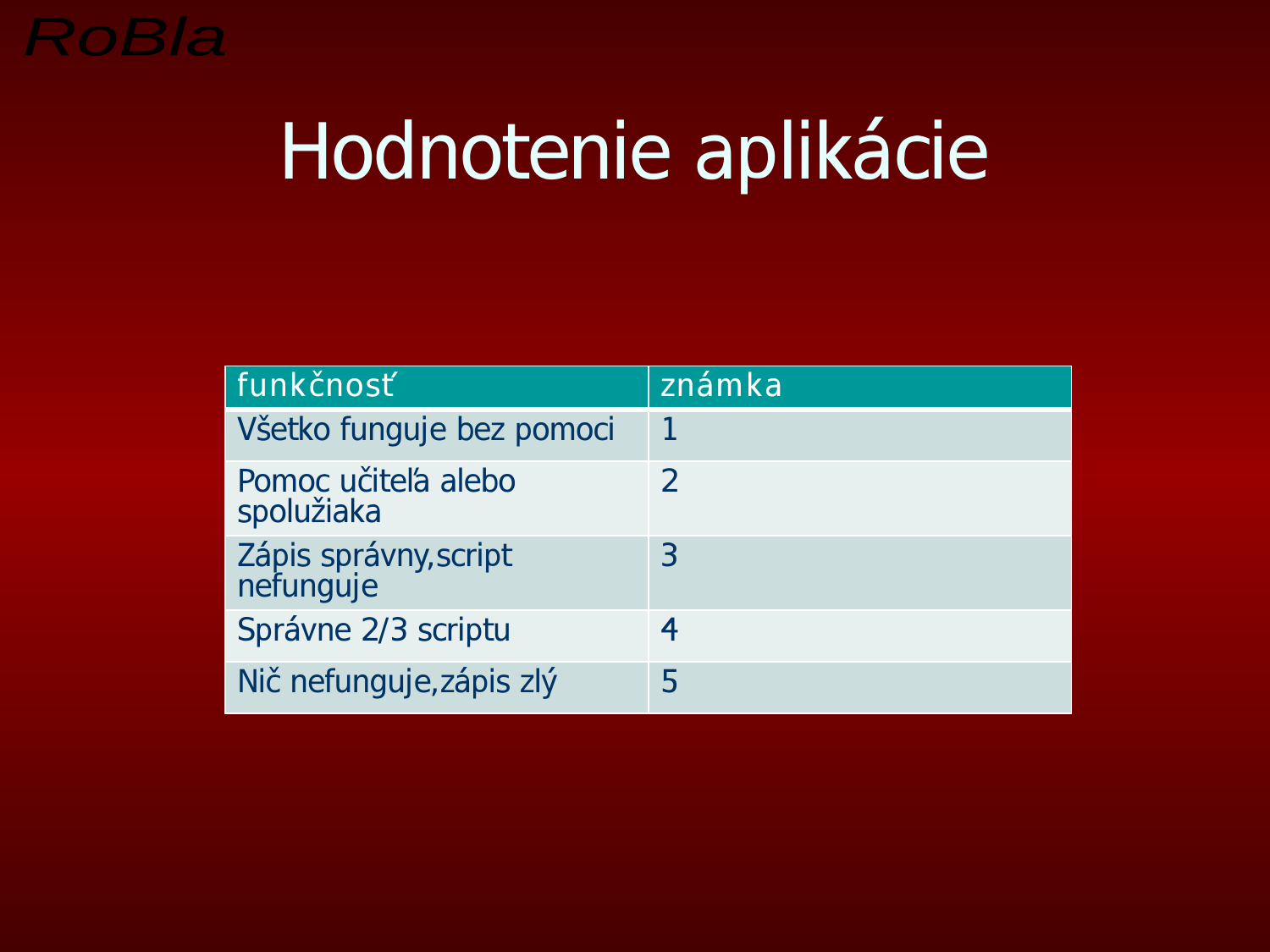

# Hodnotenie aplikácie
| funkčnosť | známka |
| --- | --- |
| Všetko funguje bez pomoci | 1 |
| Pomoc učiteľa alebo spolužiaka | 2 |
| Zápis správny,script nefunguje | 3 |
| Správne 2/3 scriptu | 4 |
| Nič nefunguje,zápis zlý | 5 |